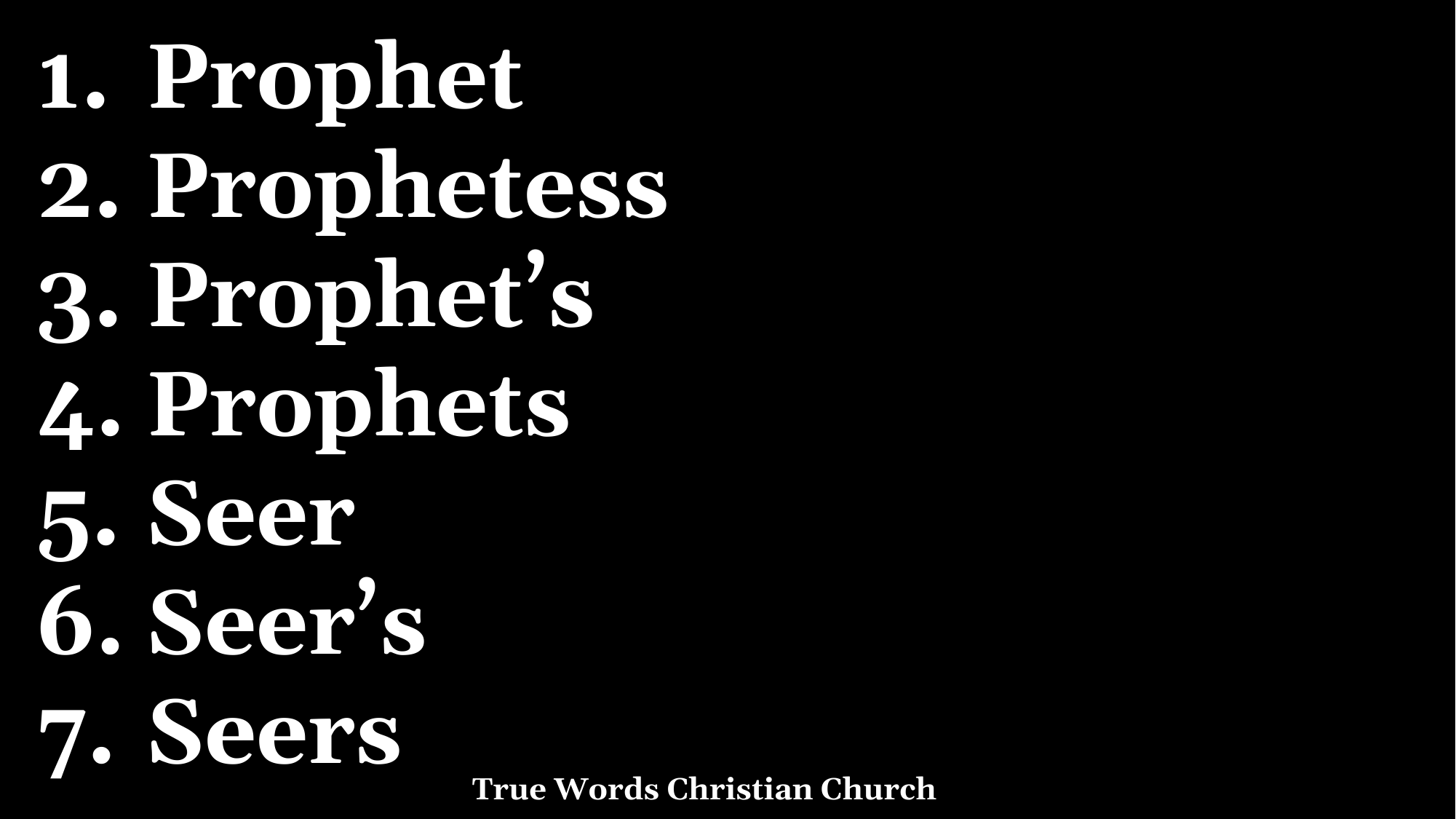

1.	Prophet
2.	Prophetess
3.	Prophet’s
4.	Prophets
5.	Seer
6.	Seer’s
7.	Seers
True Words Christian Church